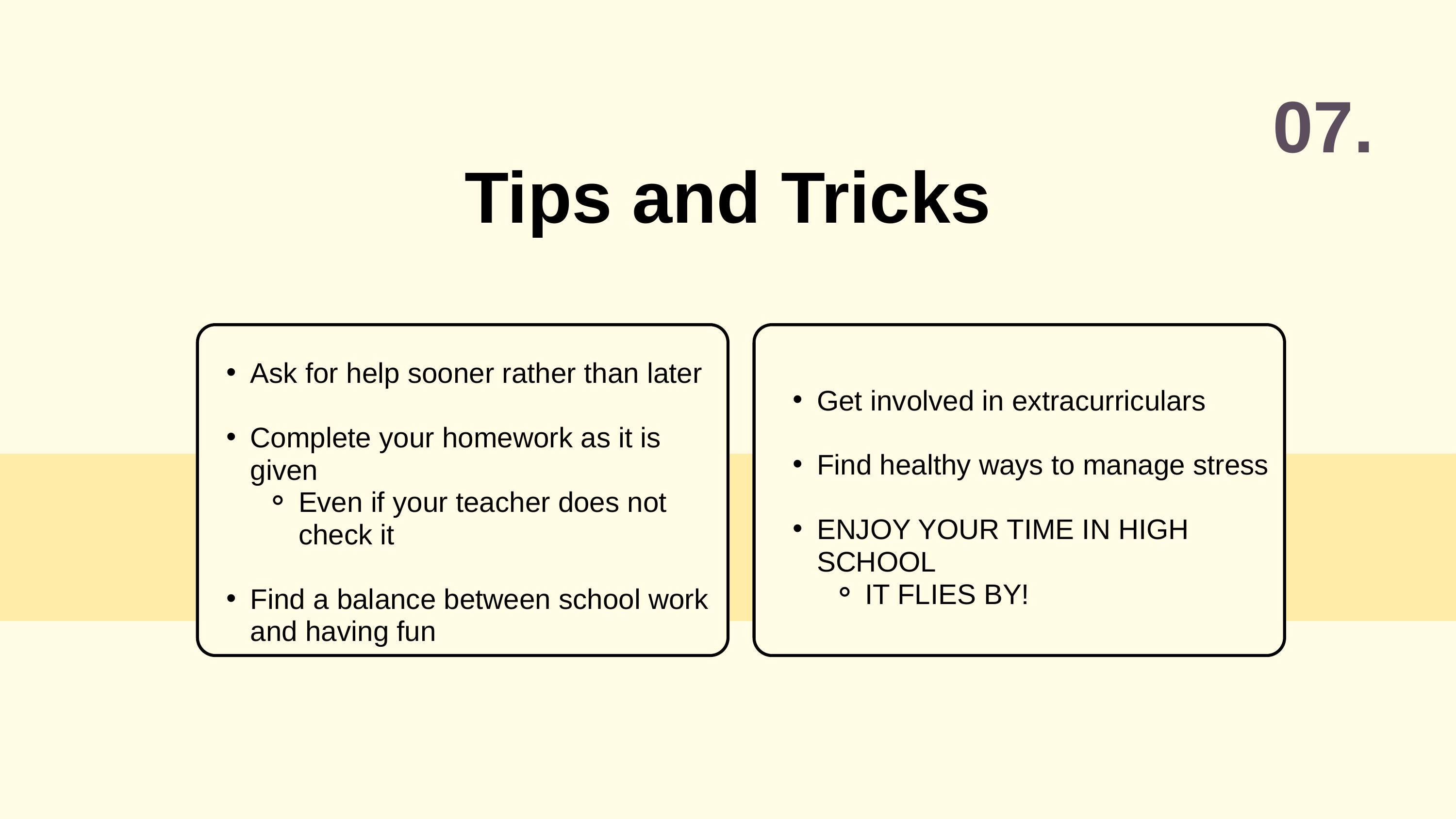

07.
Tips and Tricks

Ask for help sooner rather than later

Complete your homework as it is given
Even if your teacher does not check it

Find a balance between school work and having fun
Get involved in extracurriculars

Find healthy ways to manage stress

ENJOY YOUR TIME IN HIGH SCHOOL
IT FLIES BY!